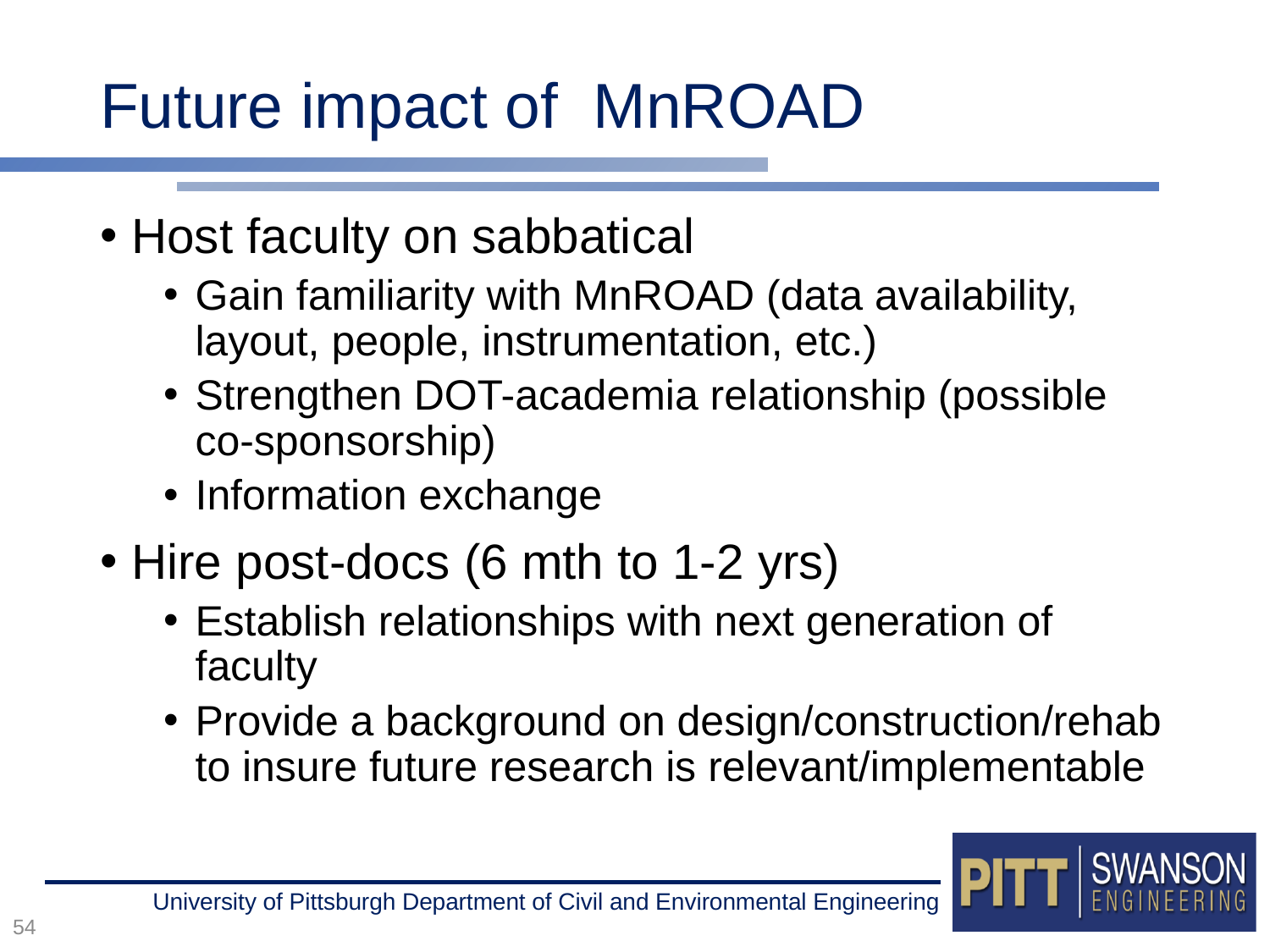

# Future impact of  MnROAD
Host faculty on sabbatical
Gain familiarity with MnROAD (data availability, layout, people, instrumentation, etc.)
Strengthen DOT-academia relationship (possible co-sponsorship)
Information exchange
Hire post-docs (6 mth to 1-2 yrs)
Establish relationships with next generation of faculty
Provide a background on design/construction/rehab to insure future research is relevant/implementable
54